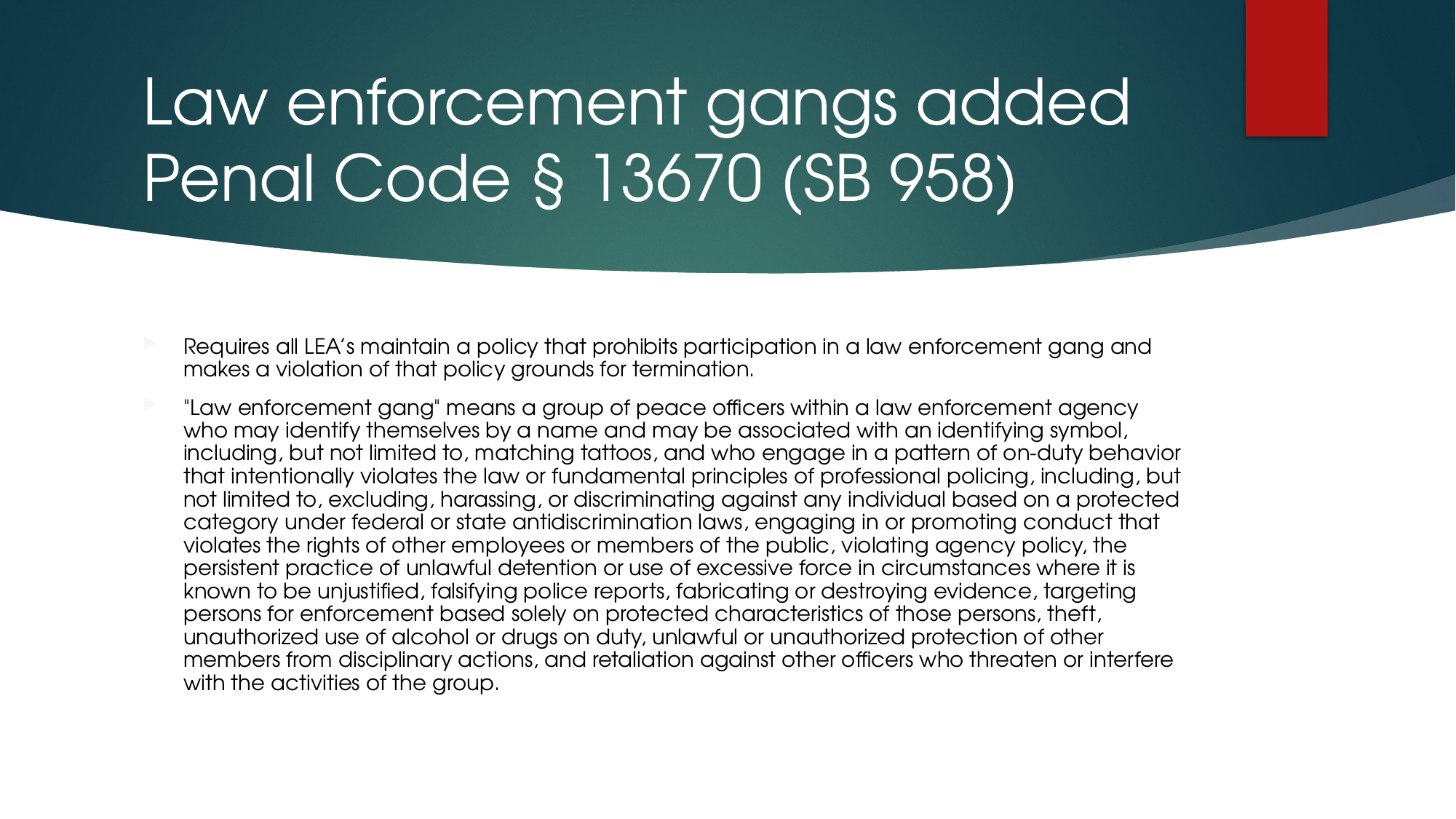

# Law enforcement gangs added Penal Code § 13670 (SB 958)

Requires all LEA’s maintain a policy that prohibits participation in a law enforcement gang and makes a violation of that policy grounds for termination.
"Law enforcement gang" means a group of peace officers within a law enforcement agency who may identify themselves by a name and may be associated with an identifying symbol, including, but not limited to, matching tattoos, and who engage in a pattern of on-duty behavior that intentionally violates the law or fundamental principles of professional policing, including, but not limited to, excluding, harassing, or discriminating against any individual based on a protected category under federal or state antidiscrimination laws, engaging in or promoting conduct that violates the rights of other employees or members of the public, violating agency policy, the persistent practice of unlawful detention or use of excessive force in circumstances where it is known to be unjustified, falsifying police reports, fabricating or destroying evidence, targeting persons for enforcement based solely on protected characteristics of those persons, theft, unauthorized use of alcohol or drugs on duty, unlawful or unauthorized protection of other members from disciplinary actions, and retaliation against other officers who threaten or interfere with the activities of the group.